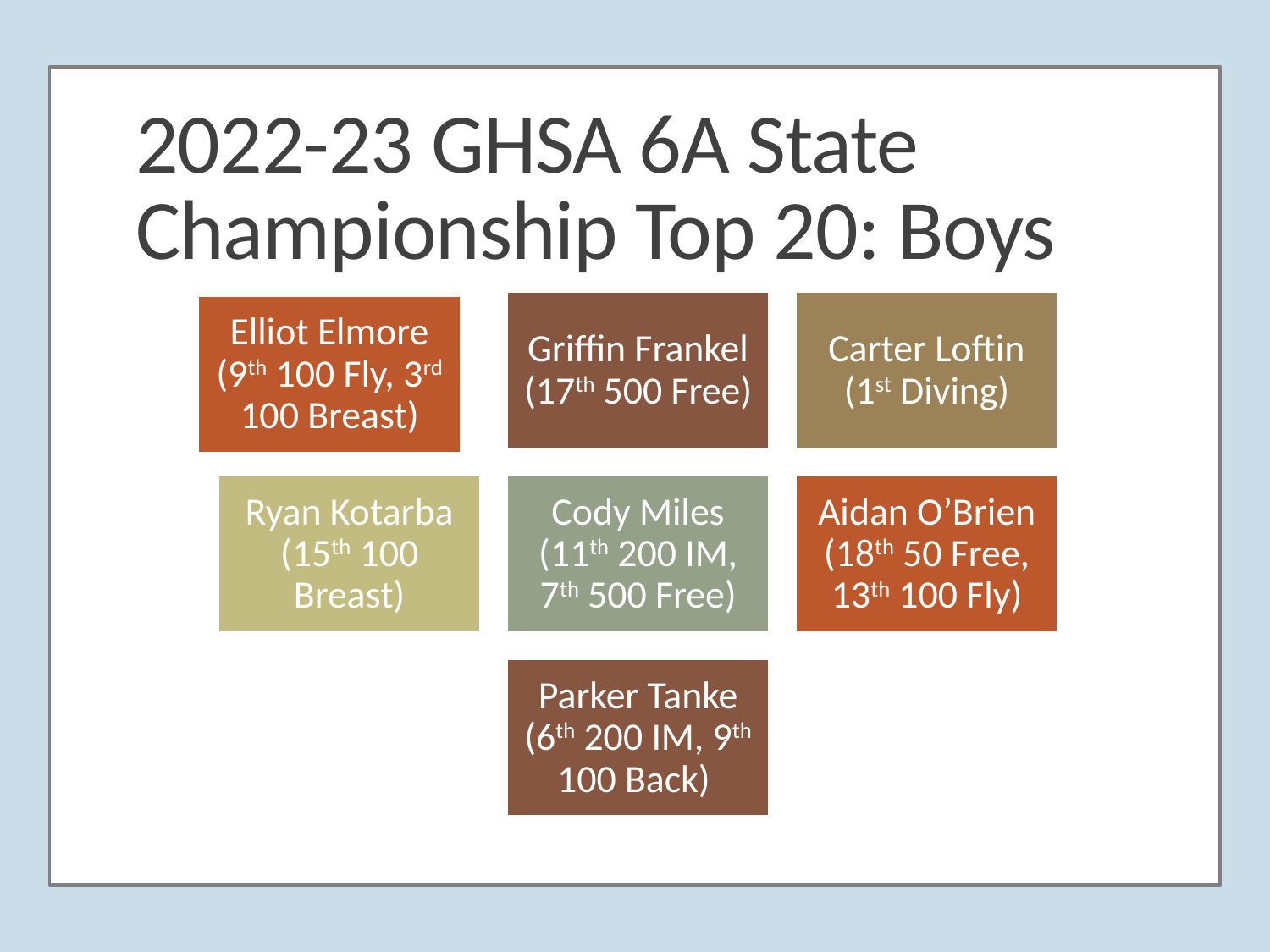

# 2022-23 GHSA 6A State Championship Top 20: Boys
Elliot Elmore (9th 100 Fly, 3rd 100 Breast)
Griffin Frankel (17th 500 Free)
Carter Loftin (1st Diving)
Ryan Kotarba (15th 100 Breast)
Cody Miles (11th 200 IM, 7th 500 Free)
Aidan O’Brien (18th 50 Free, 13th 100 Fly)
Parker Tanke (6th 200 IM, 9th 100 Back)